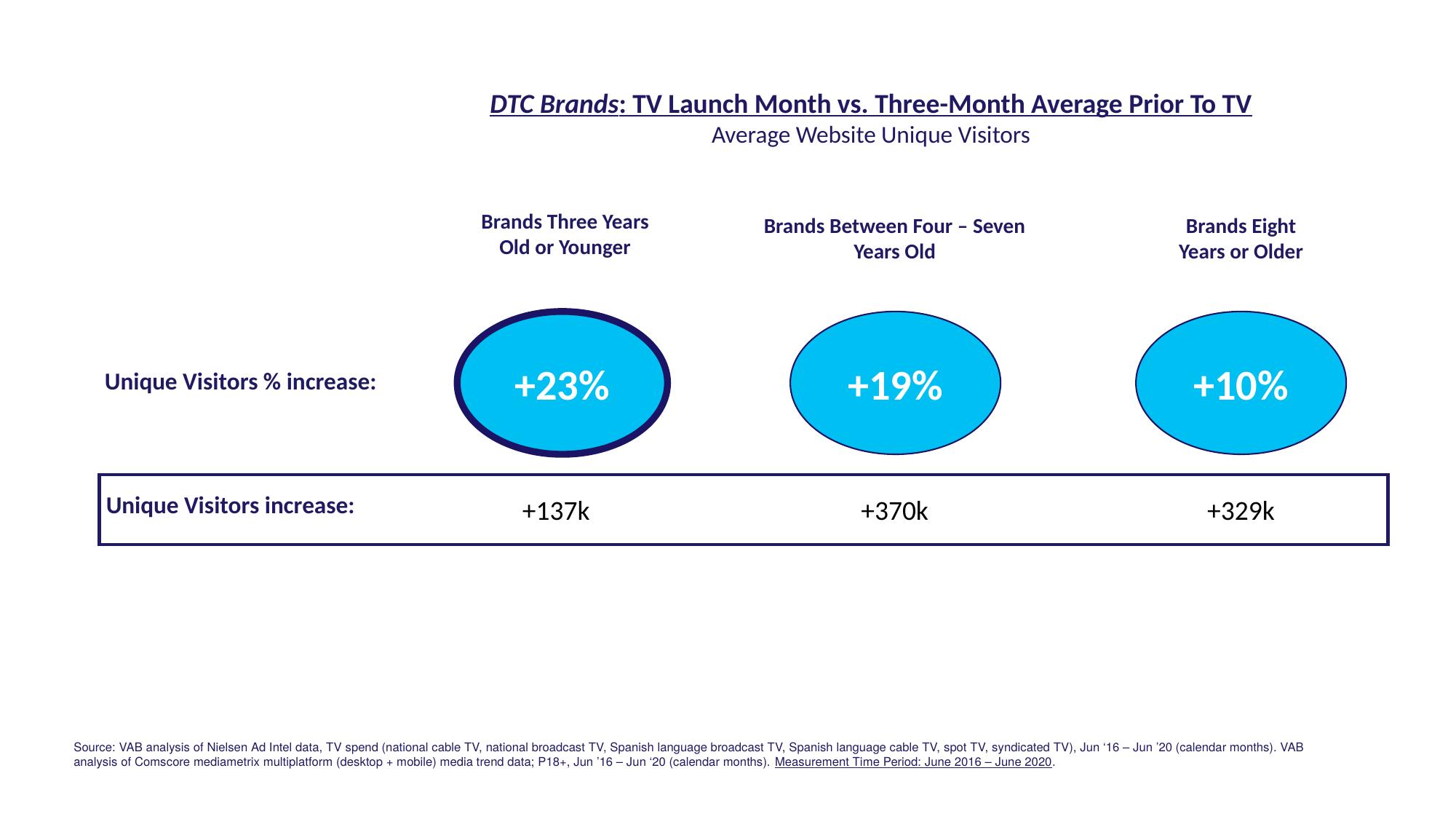

DTC Brands: TV Launch Month vs. Three-Month Average Prior To TV
Average Website Unique Visitors
Brands Three Years Old or Younger
Brands Between Four – Seven Years Old
Brands Eight Years or Older
+23%
+19%
+10%
Unique Visitors % increase:

Unique Visitors increase:
+137k
+370k
+329k
Source: VAB analysis of Nielsen Ad Intel data, TV spend (national cable TV, national broadcast TV, Spanish language broadcast TV, Spanish language cable TV, spot TV, syndicated TV), Jun ‘16 – Jun ’20 (calendar months). VAB analysis of Comscore mediametrix multiplatform (desktop + mobile) media trend data; P18+, Jun ’16 – Jun ‘20 (calendar months). Measurement Time Period: June 2016 – June 2020.